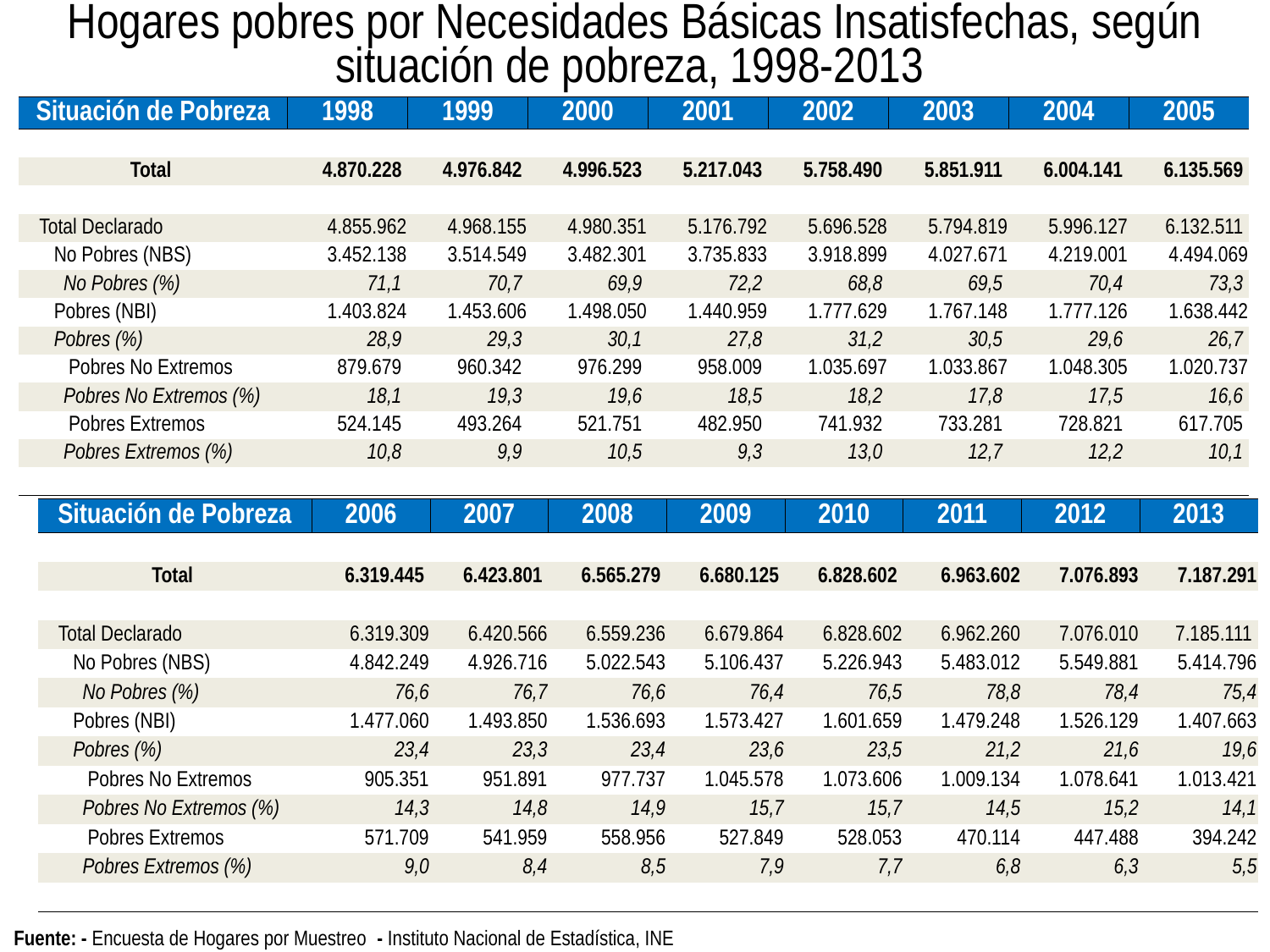

Hogares pobres por Necesidades Básicas Insatisfechas, según situación de pobreza, 1998-2013
| Situación de Pobreza | 1998 | 1999 | 2000 | 2001 | 2002 | 2003 | 2004 | 2005 |
| --- | --- | --- | --- | --- | --- | --- | --- | --- |
|  |  |  |  |  |  |  |  |  |
| Total | 4.870.228 | 4.976.842 | 4.996.523 | 5.217.043 | 5.758.490 | 5.851.911 | 6.004.141 | 6.135.569 |
|  |  |  |  |  |  |  |  |  |
| Total Declarado | 4.855.962 | 4.968.155 | 4.980.351 | 5.176.792 | 5.696.528 | 5.794.819 | 5.996.127 | 6.132.511 |
| No Pobres (NBS) | 3.452.138 | 3.514.549 | 3.482.301 | 3.735.833 | 3.918.899 | 4.027.671 | 4.219.001 | 4.494.069 |
| No Pobres (%) | 71,1 | 70,7 | 69,9 | 72,2 | 68,8 | 69,5 | 70,4 | 73,3 |
| Pobres (NBI) | 1.403.824 | 1.453.606 | 1.498.050 | 1.440.959 | 1.777.629 | 1.767.148 | 1.777.126 | 1.638.442 |
| Pobres (%) | 28,9 | 29,3 | 30,1 | 27,8 | 31,2 | 30,5 | 29,6 | 26,7 |
| Pobres No Extremos | 879.679 | 960.342 | 976.299 | 958.009 | 1.035.697 | 1.033.867 | 1.048.305 | 1.020.737 |
| Pobres No Extremos (%) | 18,1 | 19,3 | 19,6 | 18,5 | 18,2 | 17,8 | 17,5 | 16,6 |
| Pobres Extremos | 524.145 | 493.264 | 521.751 | 482.950 | 741.932 | 733.281 | 728.821 | 617.705 |
| Pobres Extremos (%) | 10,8 | 9,9 | 10,5 | 9,3 | 13,0 | 12,7 | 12,2 | 10,1 |
|  |  |  |  |  |  |  |  |  |
|  |  |  |  |  |  |  |  |  |
| --- | --- | --- | --- | --- | --- | --- | --- | --- |
| Situación de Pobreza | 2006 | 2007 | 2008 | 2009 | 2010 | 2011 | 2012 | 2013 |
|  |  |  |  |  |  |  |  |  |
| Total | 6.319.445 | 6.423.801 | 6.565.279 | 6.680.125 | 6.828.602 | 6.963.602 | 7.076.893 | 7.187.291 |
|  |  |  |  |  |  |  |  |  |
| Total Declarado | 6.319.309 | 6.420.566 | 6.559.236 | 6.679.864 | 6.828.602 | 6.962.260 | 7.076.010 | 7.185.111 |
| No Pobres (NBS) | 4.842.249 | 4.926.716 | 5.022.543 | 5.106.437 | 5.226.943 | 5.483.012 | 5.549.881 | 5.414.796 |
| No Pobres (%) | 76,6 | 76,7 | 76,6 | 76,4 | 76,5 | 78,8 | 78,4 | 75,4 |
| Pobres (NBI) | 1.477.060 | 1.493.850 | 1.536.693 | 1.573.427 | 1.601.659 | 1.479.248 | 1.526.129 | 1.407.663 |
| Pobres (%) | 23,4 | 23,3 | 23,4 | 23,6 | 23,5 | 21,2 | 21,6 | 19,6 |
| Pobres No Extremos | 905.351 | 951.891 | 977.737 | 1.045.578 | 1.073.606 | 1.009.134 | 1.078.641 | 1.013.421 |
| Pobres No Extremos (%) | 14,3 | 14,8 | 14,9 | 15,7 | 15,7 | 14,5 | 15,2 | 14,1 |
| Pobres Extremos | 571.709 | 541.959 | 558.956 | 527.849 | 528.053 | 470.114 | 447.488 | 394.242 |
| Pobres Extremos (%) | 9,0 | 8,4 | 8,5 | 7,9 | 7,7 | 6,8 | 6,3 | 5,5 |
|  |  |  |  |  |  |  |  |  |
Fuente: - Encuesta de Hogares por Muestreo  - Instituto Nacional de Estadística, INE